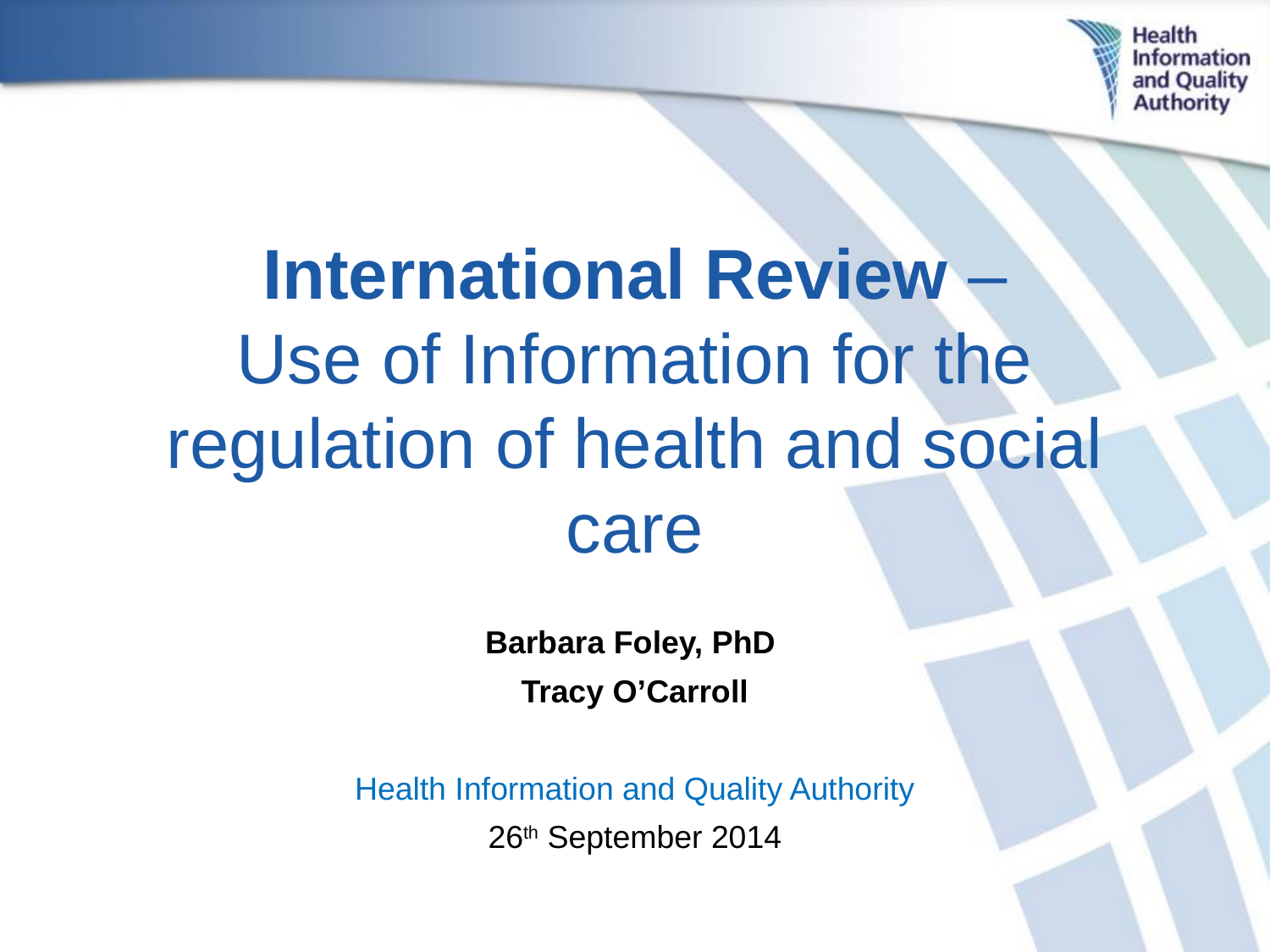

# International Review – Use of Information for the regulation of health and social care
Barbara Foley, PhD
Tracy O’Carroll

Health Information and Quality Authority
26th September 2014